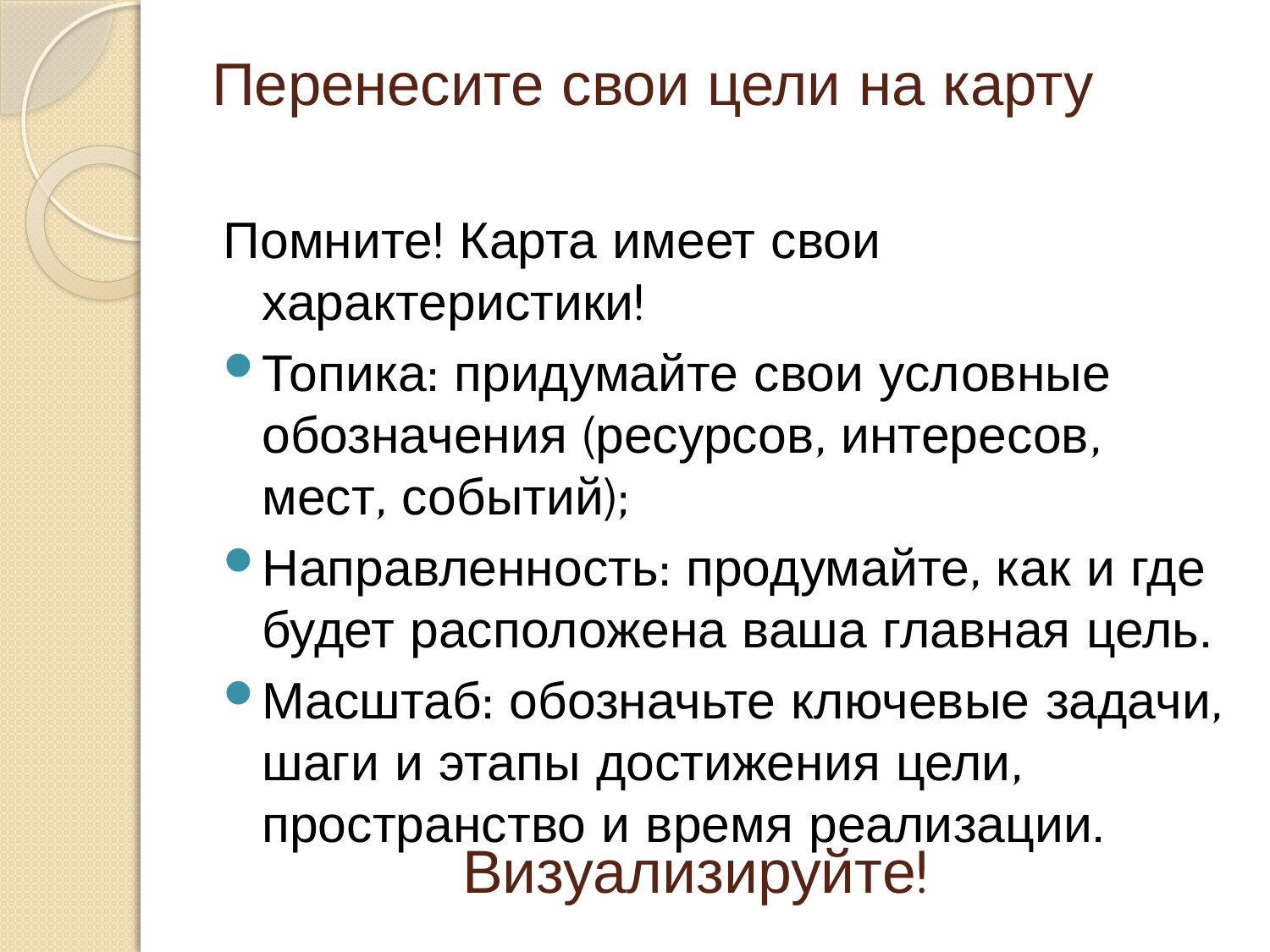

# Перенесите свои цели на карту
Помните! Карта имеет свои характеристики!
Топика: придумайте свои условные обозначения (ресурсов, интересов, мест, событий);
Направленность: продумайте, как и где будет расположена ваша главная цель.
Масштаб: обозначьте ключевые задачи, шаги и этапы достижения цели, пространство и время реализации.

Визуализируйте!